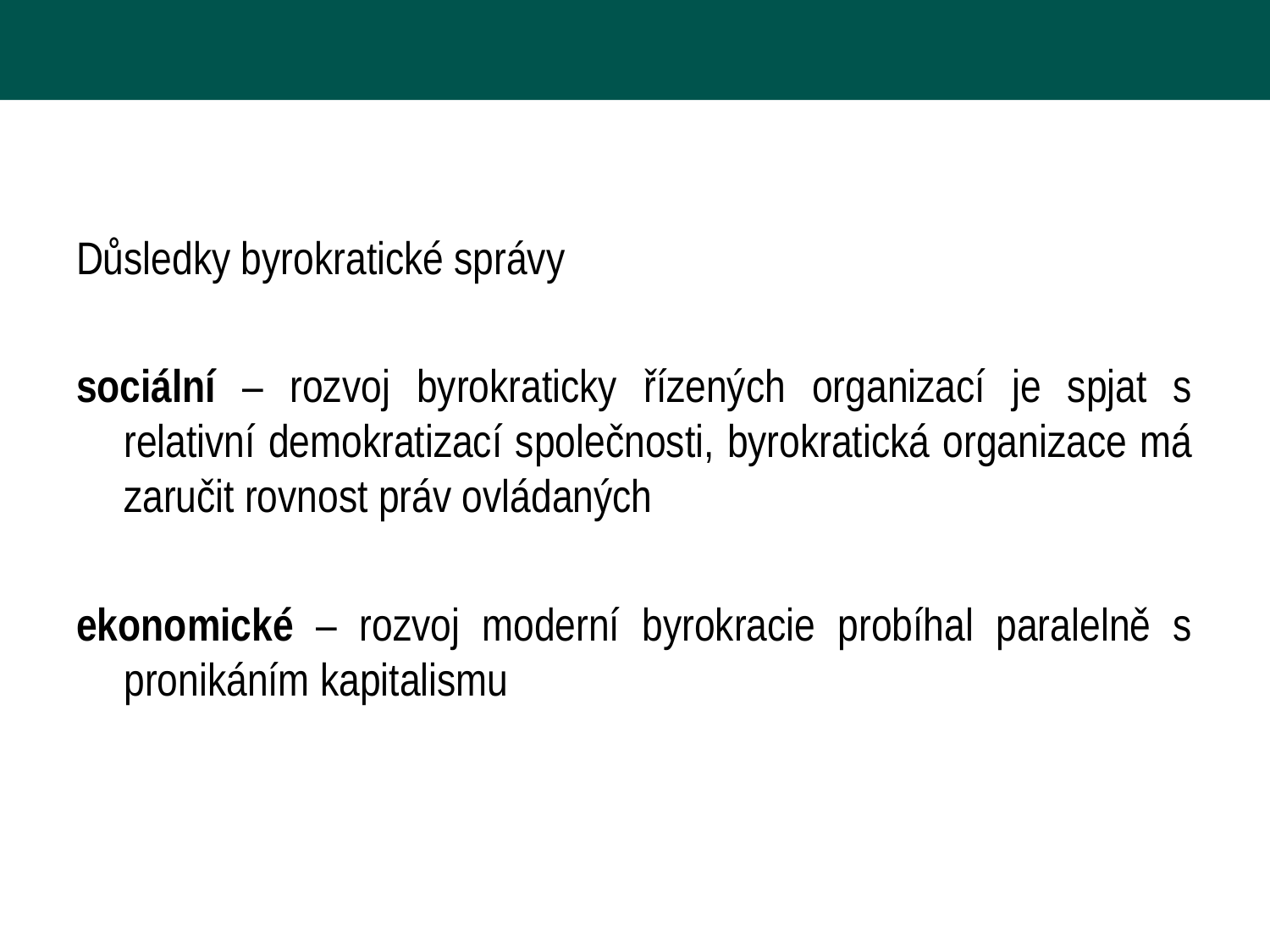

#
Důsledky byrokratické správy

sociální – rozvoj byrokraticky řízených organizací je spjat s relativní demokratizací společnosti, byrokratická organizace má zaručit rovnost práv ovládaných

ekonomické – rozvoj moderní byrokracie probíhal paralelně s pronikáním kapitalismu